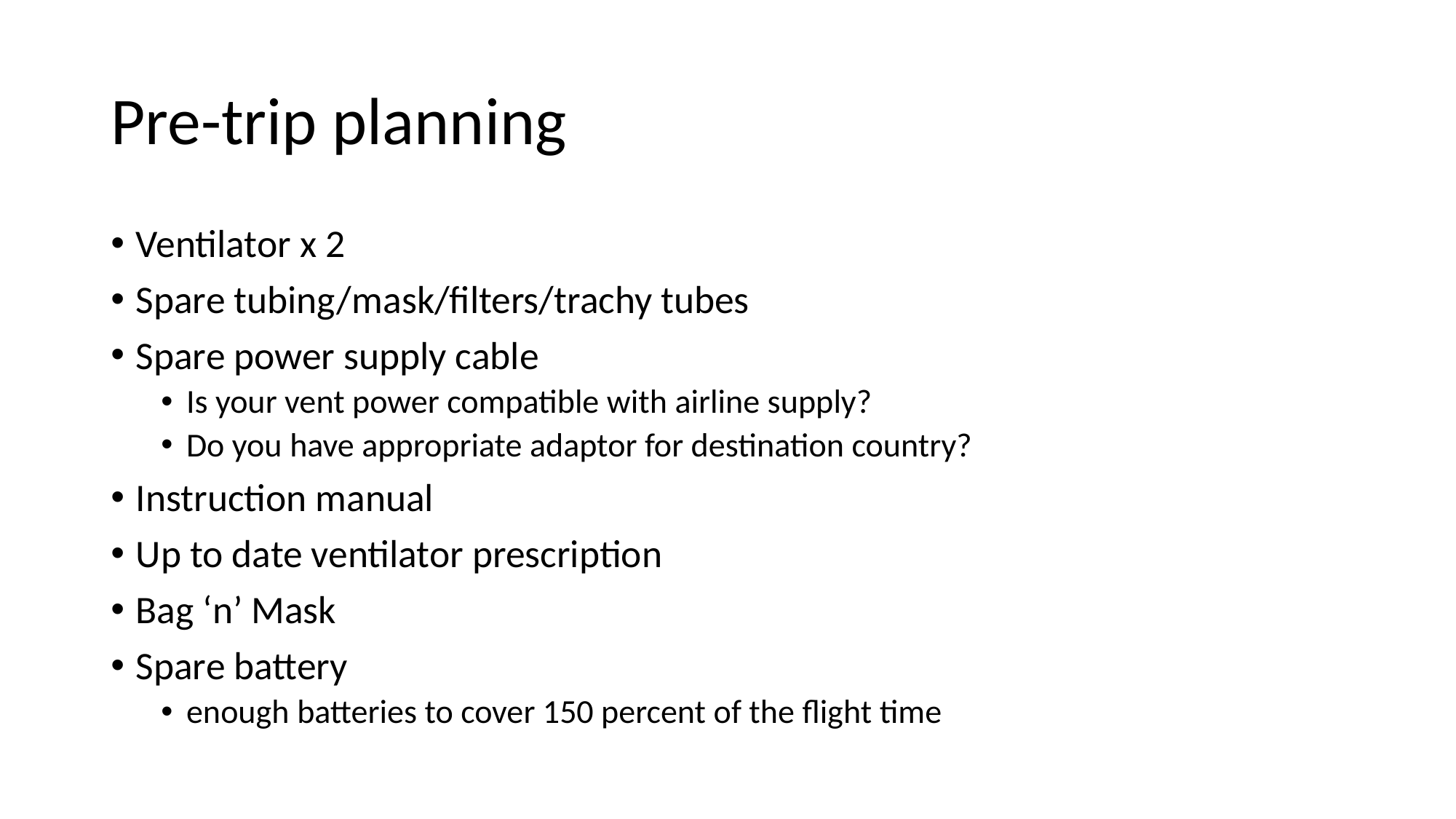

# Pre-trip planning
Ventilator x 2
Spare tubing/mask/filters/trachy tubes
Spare power supply cable
Is your vent power compatible with airline supply?
Do you have appropriate adaptor for destination country?
Instruction manual
Up to date ventilator prescription
Bag ‘n’ Mask
Spare battery
enough batteries to cover 150 percent of the flight time